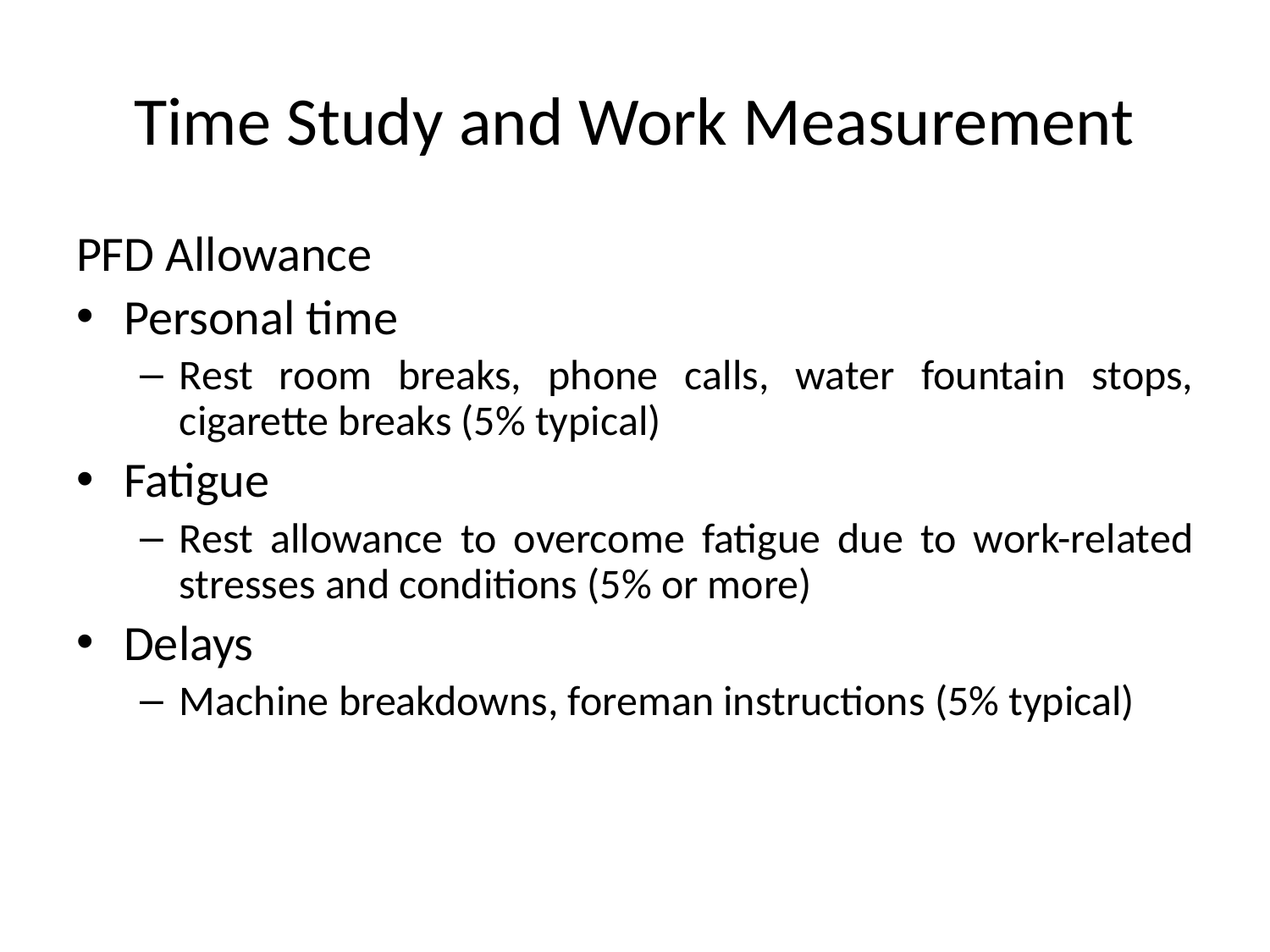

# Time Study and Work Measurement
PFD Allowance
Personal time
Rest room breaks, phone calls, water fountain stops, cigarette breaks (5% typical)
Fatigue
Rest allowance to overcome fatigue due to work-related stresses and conditions (5% or more)
Delays
Machine breakdowns, foreman instructions (5% typical)